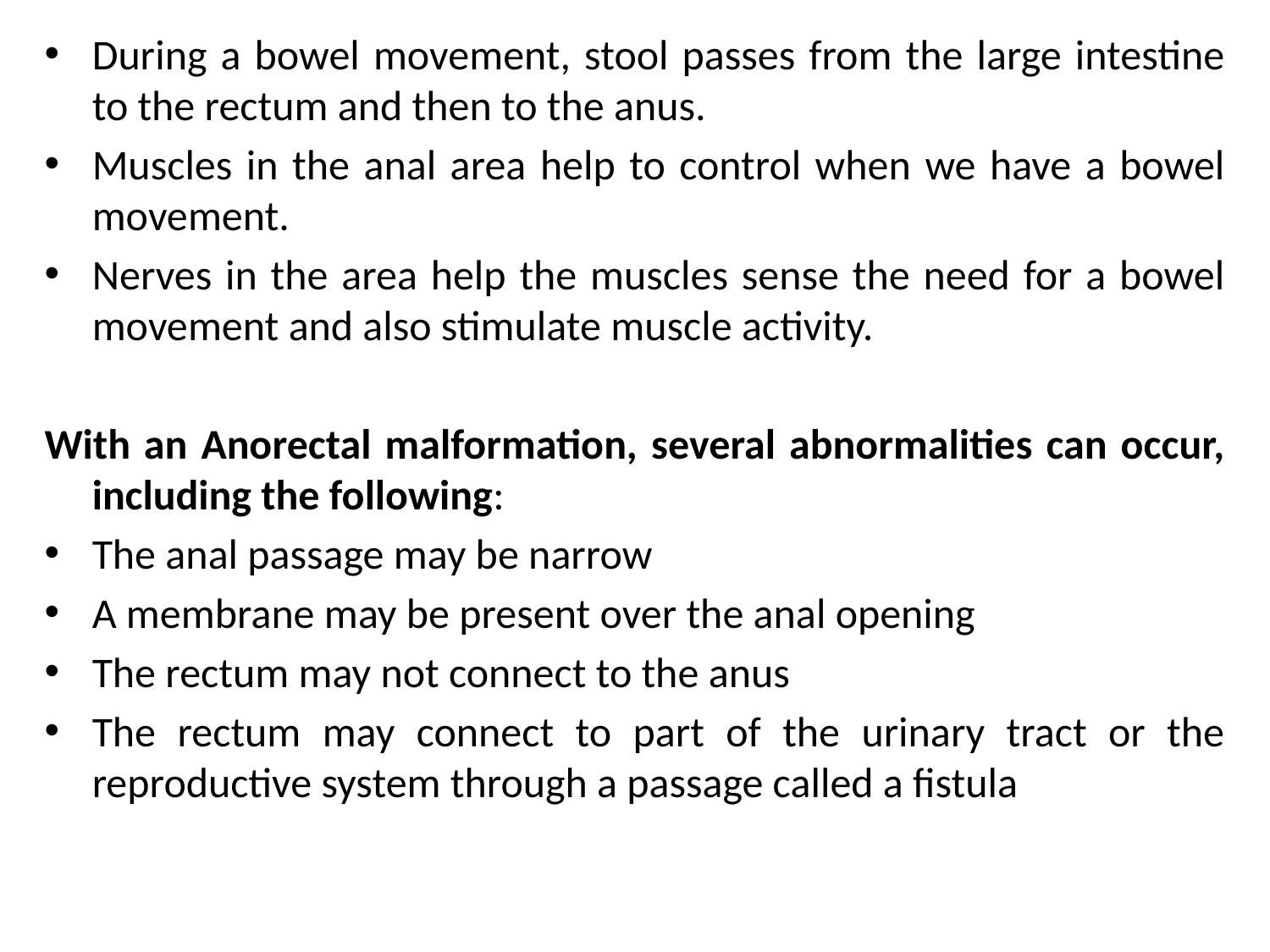

During a bowel movement, stool passes from the large intestine to the rectum and then to the anus.
Muscles in the anal area help to control when we have a bowel movement.
Nerves in the area help the muscles sense the need for a bowel movement and also stimulate muscle activity.

With an Anorectal malformation, several abnormalities can occur, including the following:
The anal passage may be narrow
A membrane may be present over the anal opening
The rectum may not connect to the anus
The rectum may connect to part of the urinary tract or the reproductive system through a passage called a fistula